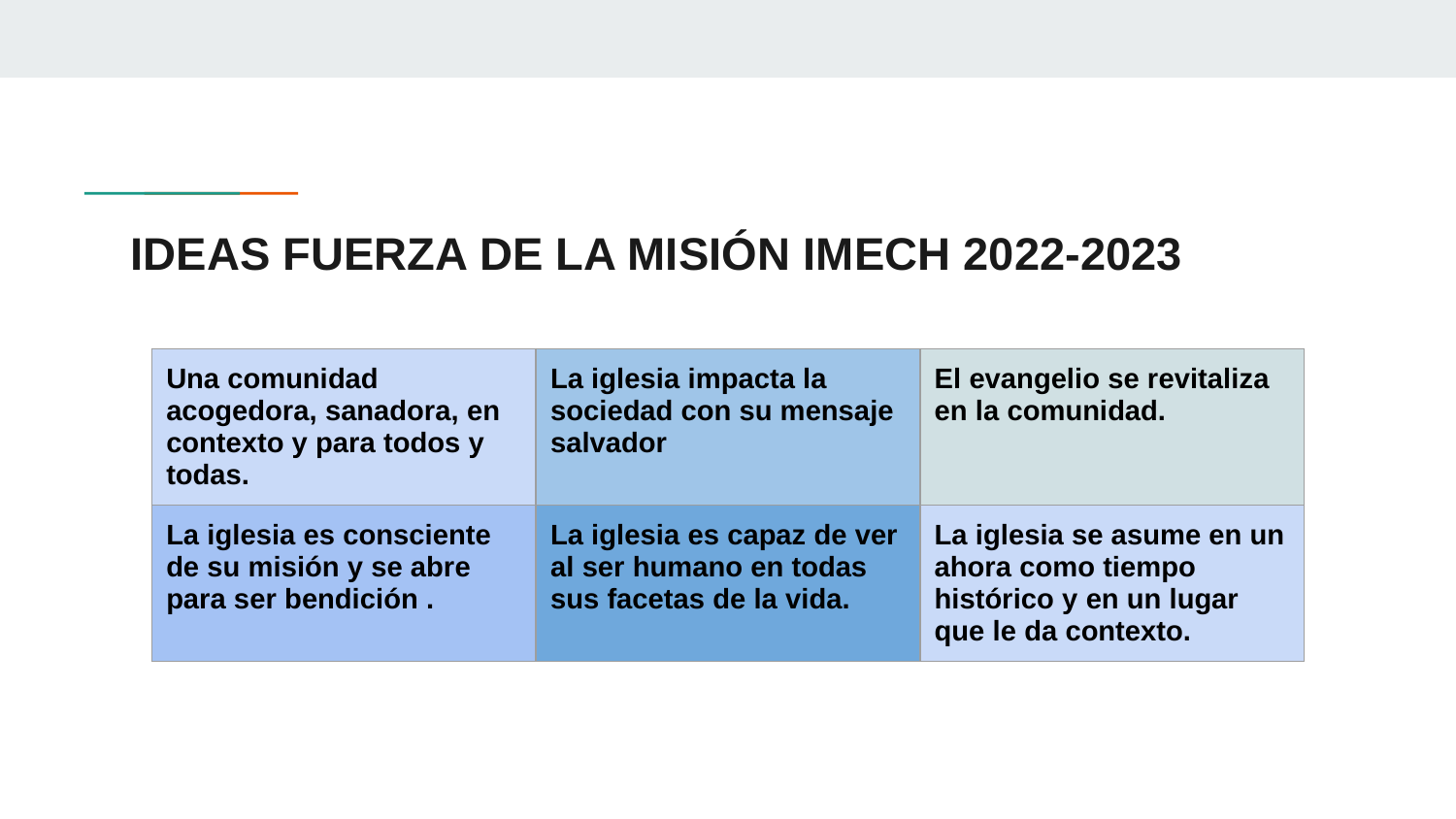

# IDEAS FUERZA DE LA MISIÓN IMECH 2022-2023
| Una comunidad acogedora, sanadora, en contexto y para todos y todas. | La iglesia impacta la sociedad con su mensaje salvador | El evangelio se revitaliza en la comunidad. |
| --- | --- | --- |
| La iglesia es consciente de su misión y se abre para ser bendición . | La iglesia es capaz de ver al ser humano en todas sus facetas de la vida. | La iglesia se asume en un ahora como tiempo histórico y en un lugar que le da contexto. |